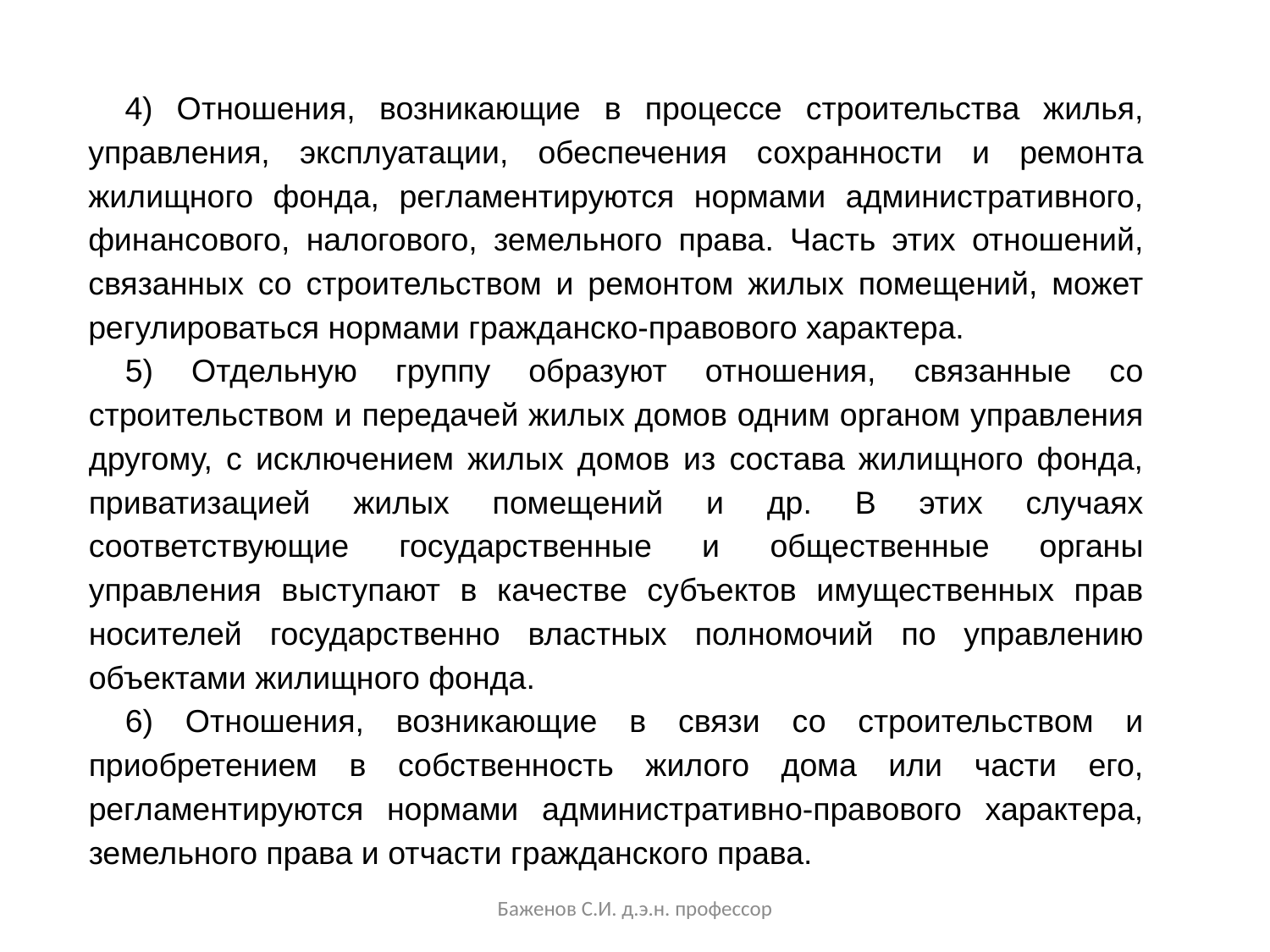

4) Отношения, возникающие в процессе строительства жилья, управления, эксплуатации, обеспечения сохранности и ремонта жилищного фонда, регламентируются нормами административного, финансового, налогового, земельного права. Часть этих отношений, связанных со строительством и ремонтом жилых помещений, может регулироваться нормами гражданско-правового характера.
5) Отдельную группу образуют отношения, связанные со строительством и передачей жилых домов одним органом управления другому, с исключением жилых домов из состава жилищного фонда, приватизацией жилых помещений и др. В этих случаях соответствующие государственные и общественные органы управления выступают в качестве субъектов имущественных прав носителей государственно властных полномочий по управлению объектами жилищного фонда.
6) Отношения, возникающие в связи со строительством и приобретением в собственность жилого дома или части его, регламентируются нормами административно-правового характера, земельного права и отчасти гражданского права.

Баженов С.И. д.э.н. профессор